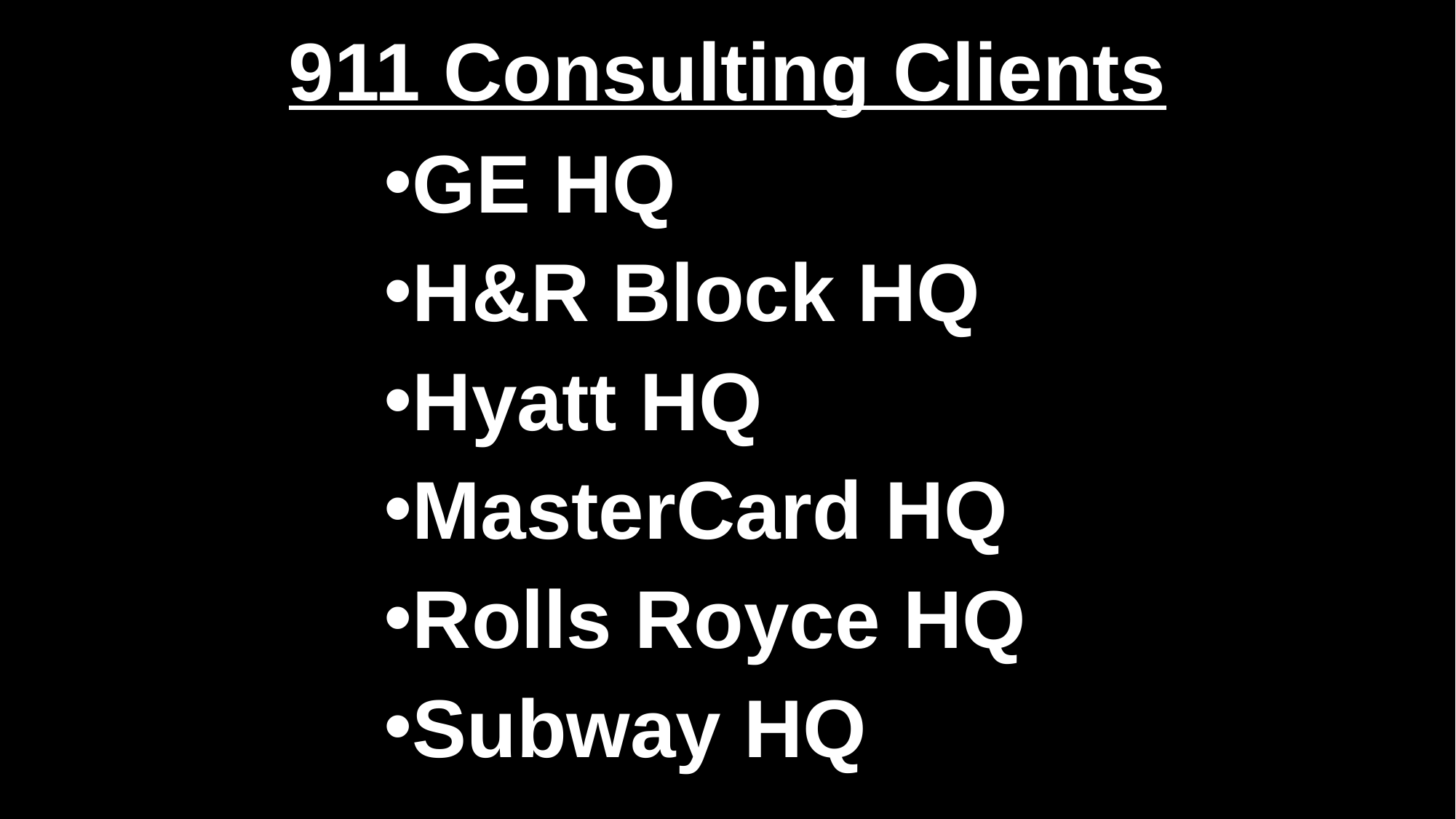

# 911 Consulting Clients
GE HQ
H&R Block HQ
Hyatt HQ
MasterCard HQ
Rolls Royce HQ
Subway HQ